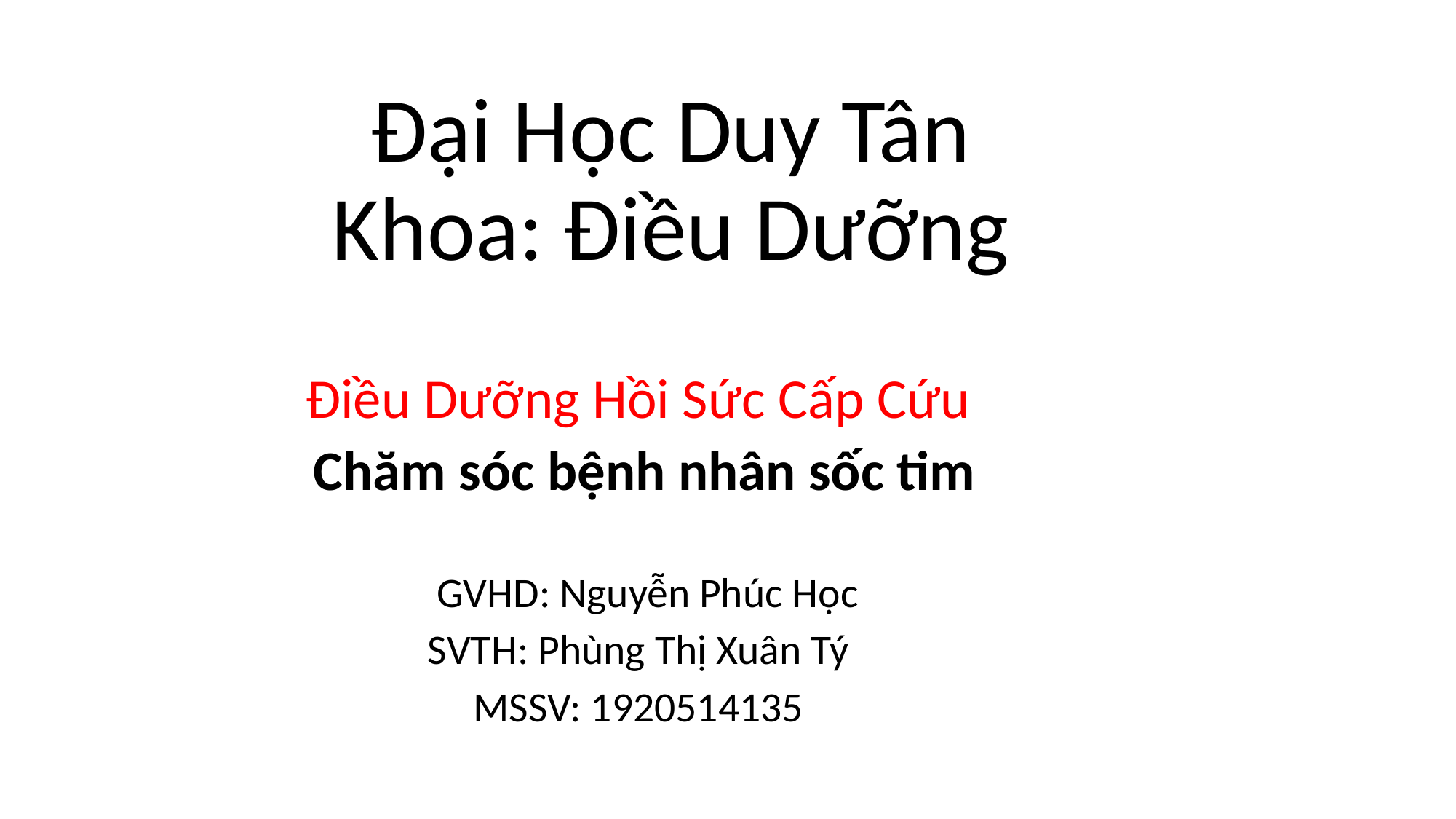

# Đại Học Duy Tân Khoa: Điều Dưỡng
Điều Dưỡng Hồi Sức Cấp Cứu
 Chăm sóc bệnh nhân sốc tim

  GVHD: Nguyễn Phúc Học
SVTH: Phùng Thị Xuân Tý
MSSV: 1920514135